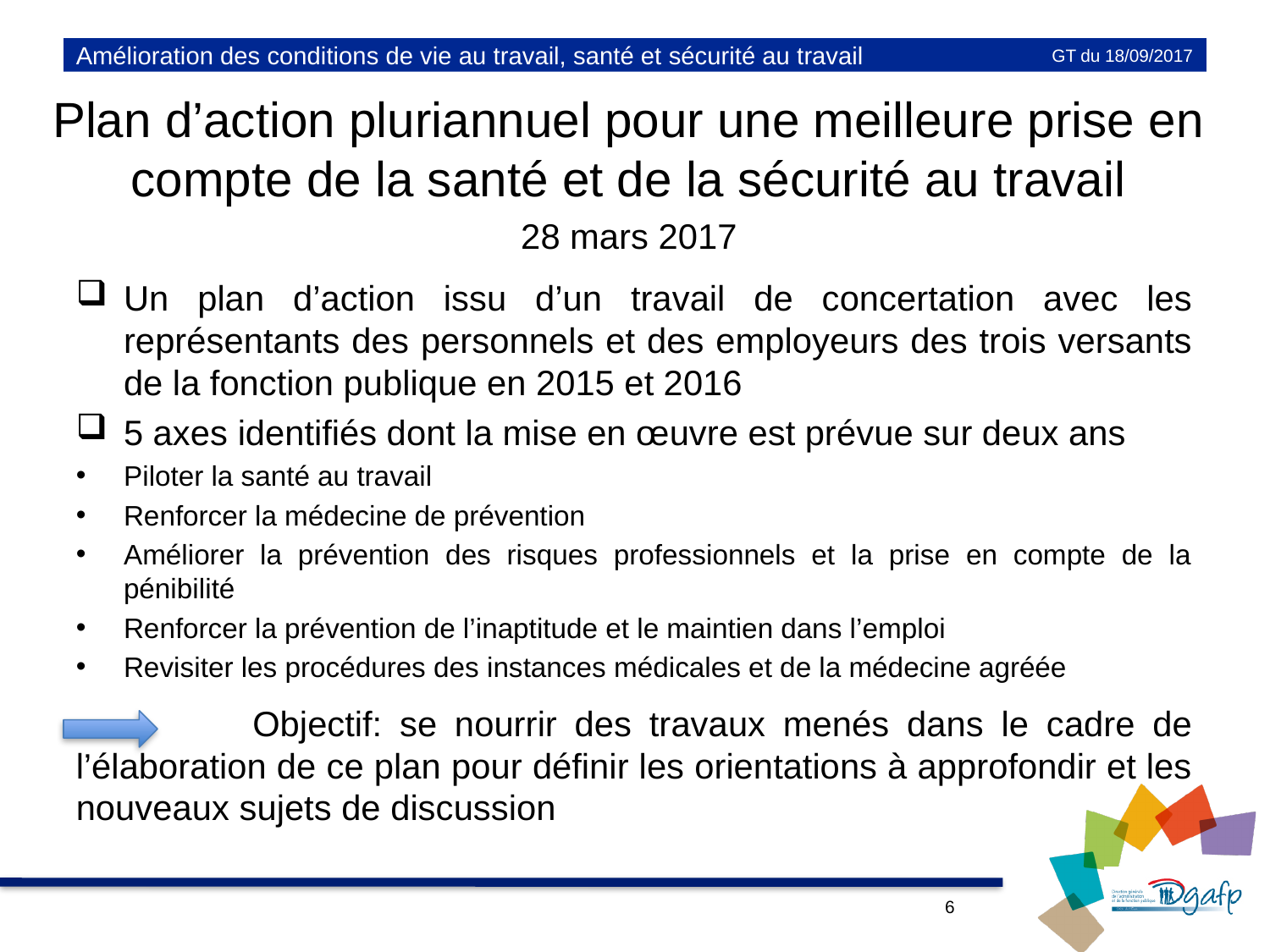

# Amélioration des conditions de vie au travail, santé et sécurité au travail
GT du 18/09/2017
Plan d’action pluriannuel pour une meilleure prise en compte de la santé et de la sécurité au travail
28 mars 2017

Un plan d’action issu d’un travail de concertation avec les représentants des personnels et des employeurs des trois versants de la fonction publique en 2015 et 2016
5 axes identifiés dont la mise en œuvre est prévue sur deux ans
Piloter la santé au travail
Renforcer la médecine de prévention
Améliorer la prévention des risques professionnels et la prise en compte de la pénibilité
Renforcer la prévention de l’inaptitude et le maintien dans l’emploi
Revisiter les procédures des instances médicales et de la médecine agréée
          Objectif: se nourrir des travaux menés dans le cadre de l’élaboration de ce plan pour définir les orientations à approfondir et les nouveaux sujets de discussion

6